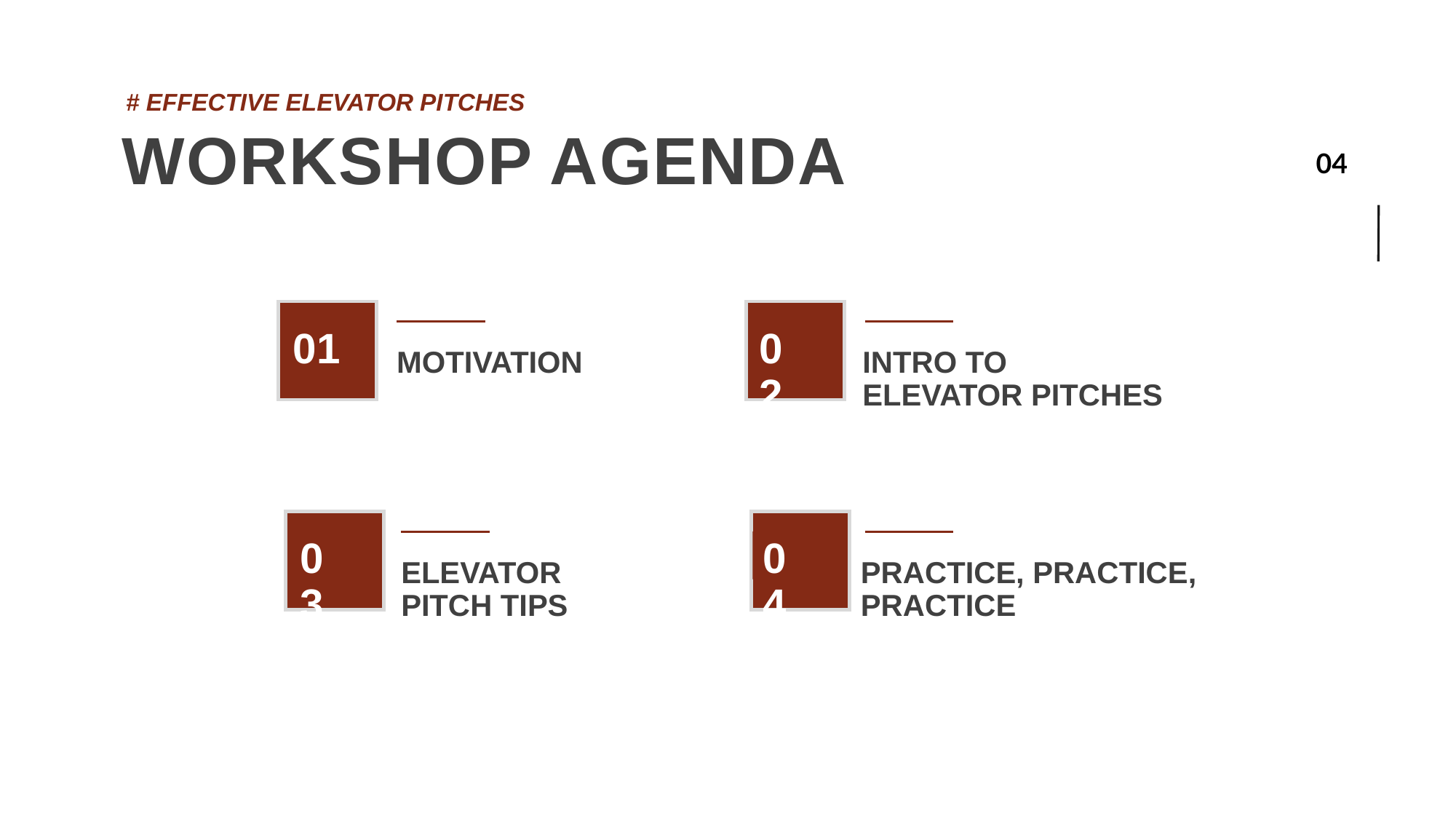

# EFFECTIVE ELEVATOR PITCHES
WORKSHOP AGENDA

02
01
MOTIVATION
INTRO TO ELEVATOR PITCHES

03
04
ELEVATOR PITCH TIPS
PRACTICE, PRACTICE, PRACTICE